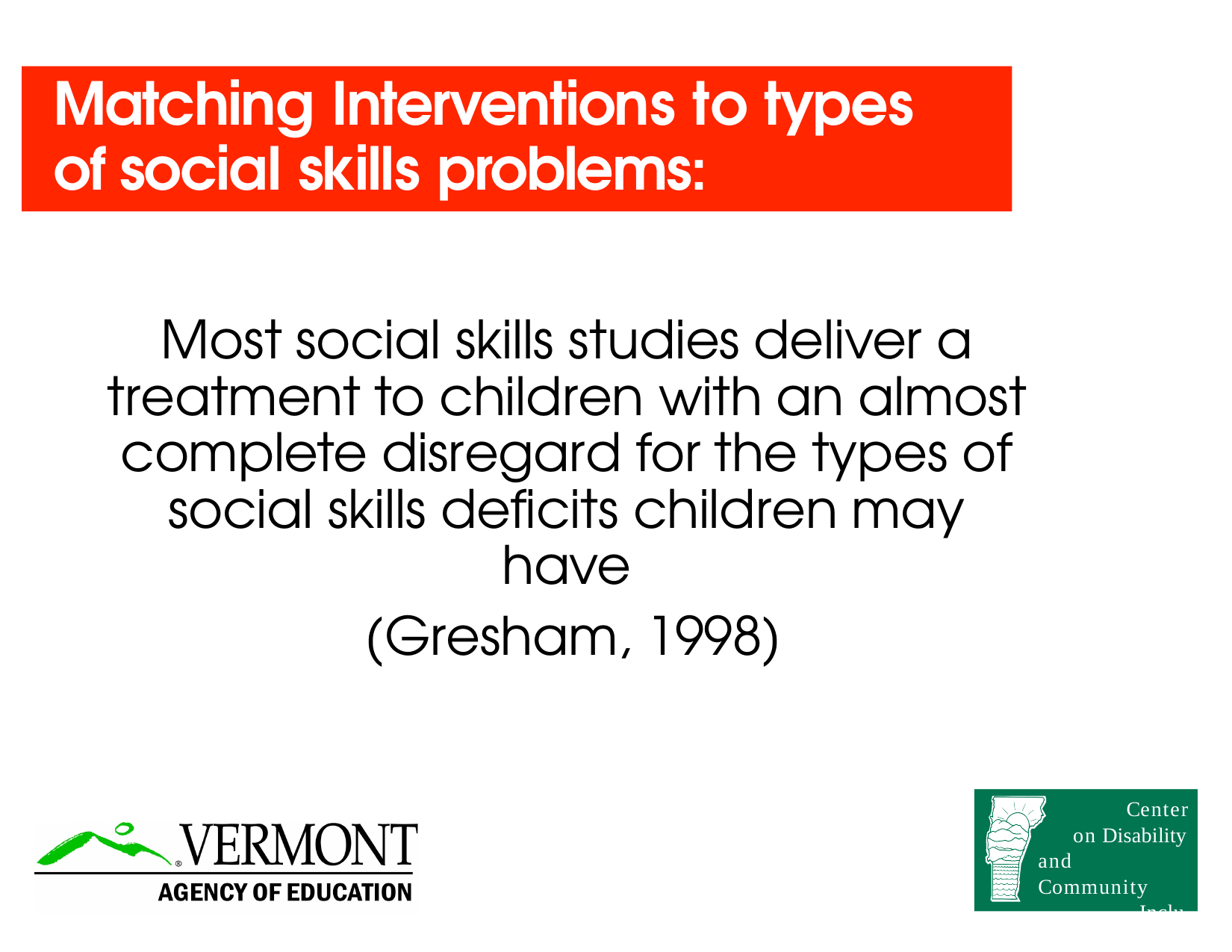

Matching Interventions to types of social skills problems:
Most social skills studies deliver a treatment to children with an almost complete disregard for the types of social skills deficits children may have
(Gresham, 1998)

Center

on Disability and Community
Inclusion